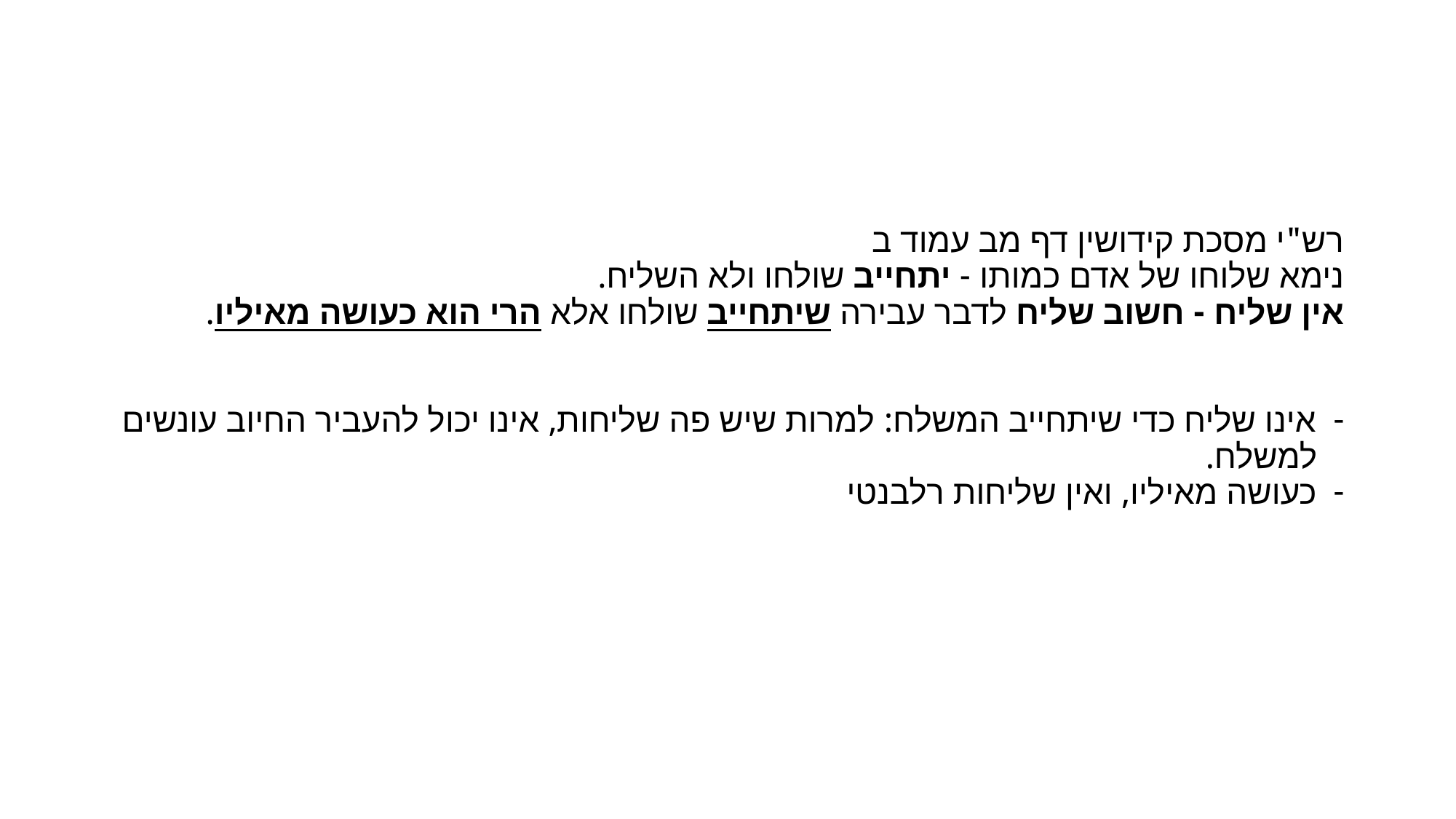

#
רש"י מסכת קידושין דף מב עמוד ב
נימא שלוחו של אדם כמותו - יתחייב שולחו ולא השליח.
אין שליח - חשוב שליח לדבר עבירה שיתחייב שולחו אלא הרי הוא כעושה מאיליו.

אינו שליח כדי שיתחייב המשלח: למרות שיש פה שליחות, אינו יכול להעביר החיוב עונשים למשלח.
כעושה מאיליו, ואין שליחות רלבנטי